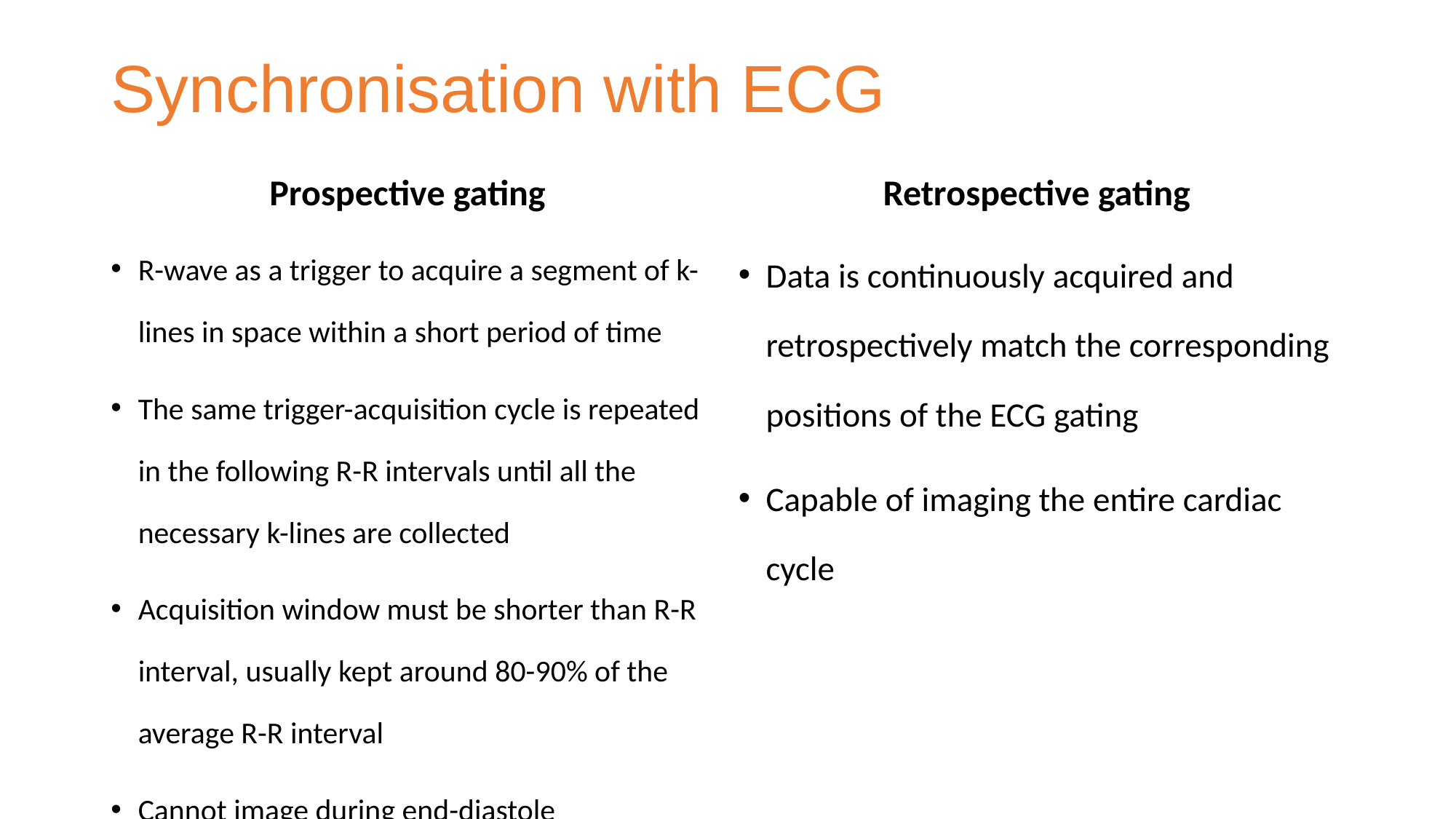

# Synchronisation with ECG
Prospective gating
Retrospective gating
R-wave as a trigger to acquire a segment of k-lines in space within a short period of time
The same trigger-acquisition cycle is repeated in the following R-R intervals until all the necessary k-lines are collected
Acquisition window must be shorter than R-R interval, usually kept around 80-90% of the average R-R interval
Cannot image during end-diastole
Data is continuously acquired and  retrospectively match the corresponding positions of the ECG gating
Capable of imaging the entire cardiac cycle